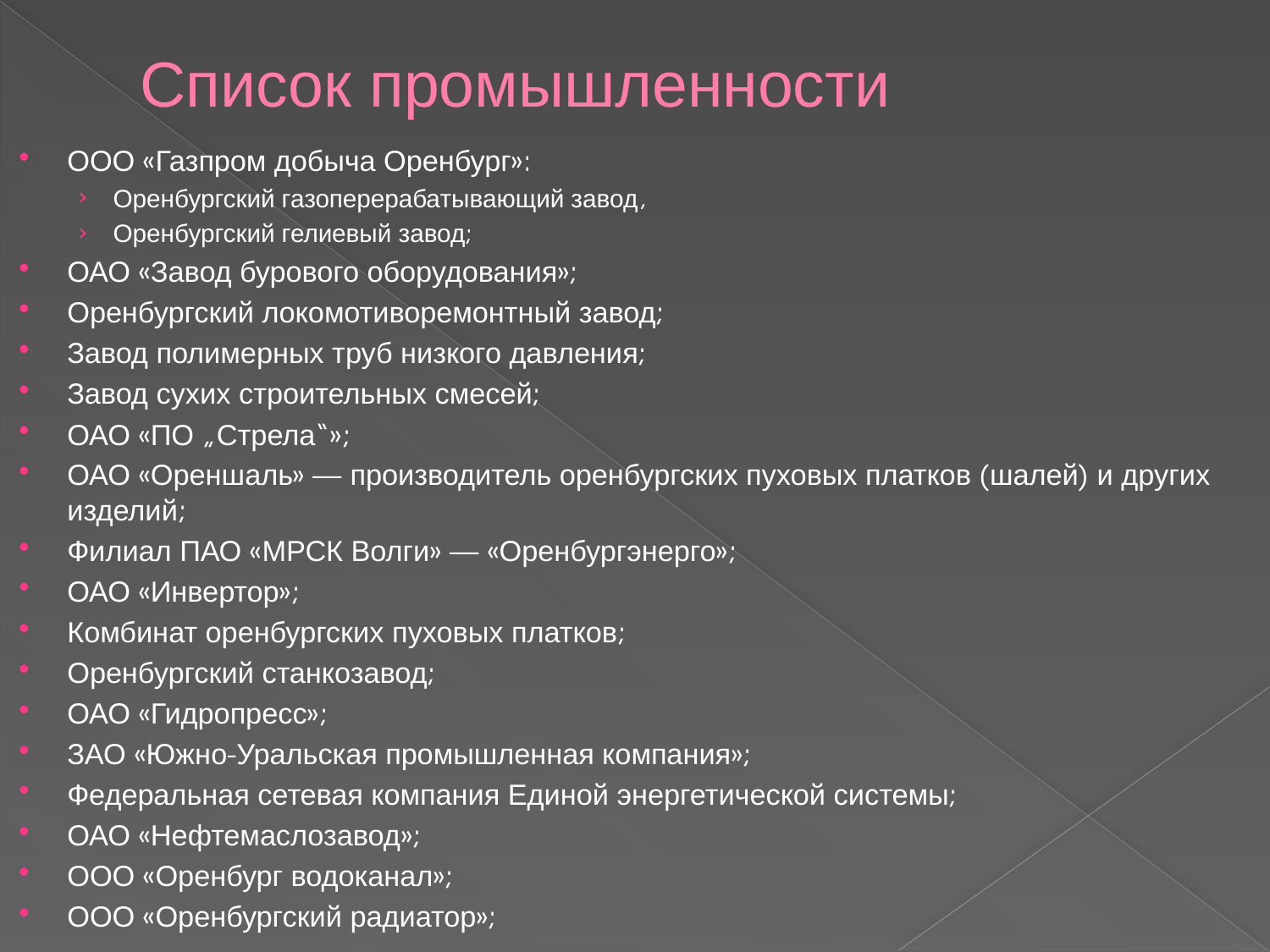

# Список промышленности
ООО «Газпром добыча Оренбург»:
Оренбургский газоперерабатывающий завод,
Оренбургский гелиевый завод;
ОАО «Завод бурового оборудования»;
Оренбургский локомотиворемонтный завод;
Завод полимерных труб низкого давления;
Завод сухих строительных смесей;
ОАО «ПО „Стрела“»;
ОАО «Ореншаль» — производитель оренбургских пуховых платков (шалей) и других изделий;
Филиал ПАО «МРСК Волги» — «Оренбургэнерго»;
ОАО «Инвертор»;
Комбинат оренбургских пуховых платков;
Оренбургский станкозавод;
ОАО «Гидропресс»;
ЗАО «Южно-Уральская промышленная компания»;
Федеральная сетевая компания Единой энергетической системы;
ОАО «Нефтемаслозавод»;
ООО «Оренбург водоканал»;
ООО «Оренбургский радиатор»;